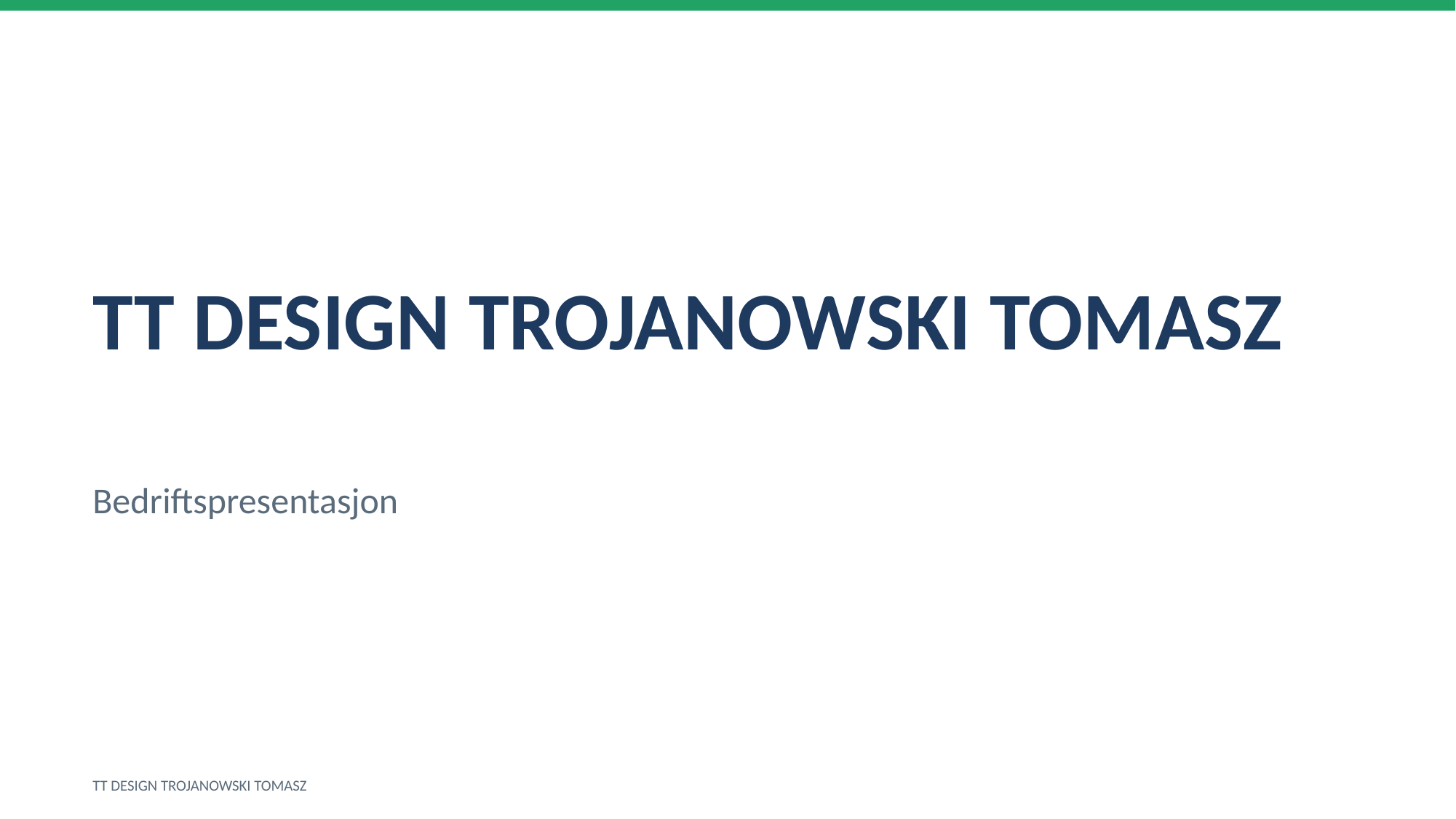

TT DESIGN TROJANOWSKI TOMASZ
Bedriftspresentasjon
TT DESIGN TROJANOWSKI TOMASZ